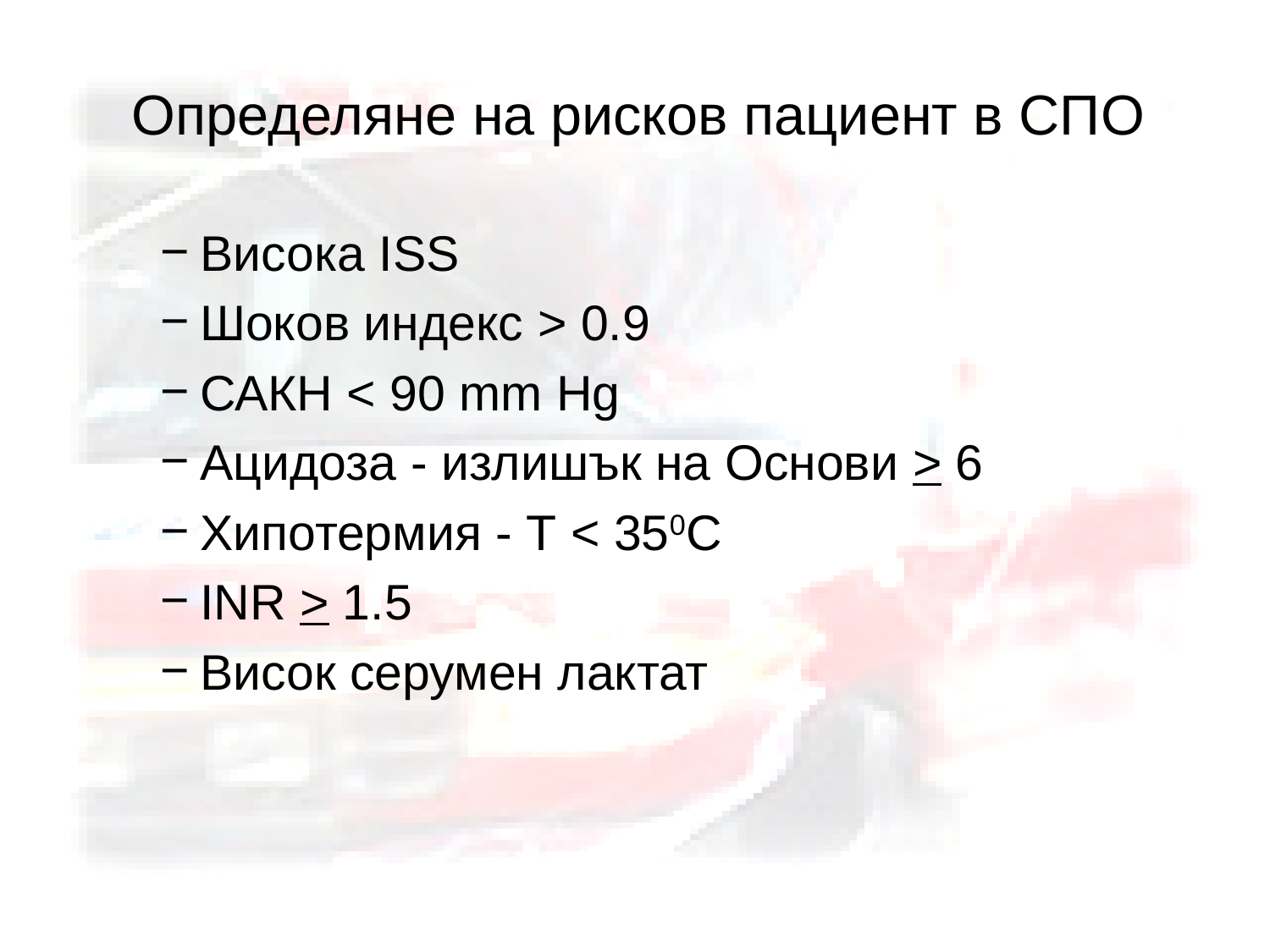

# Определяне на рисков пациент в СПО
Висока ISS
Шоков индекс > 0.9
САКН < 90 mm Hg
Ацидоза - излишък на Основи > 6
Хипотермия - Т < 350C
INR > 1.5
Висок серумен лактат